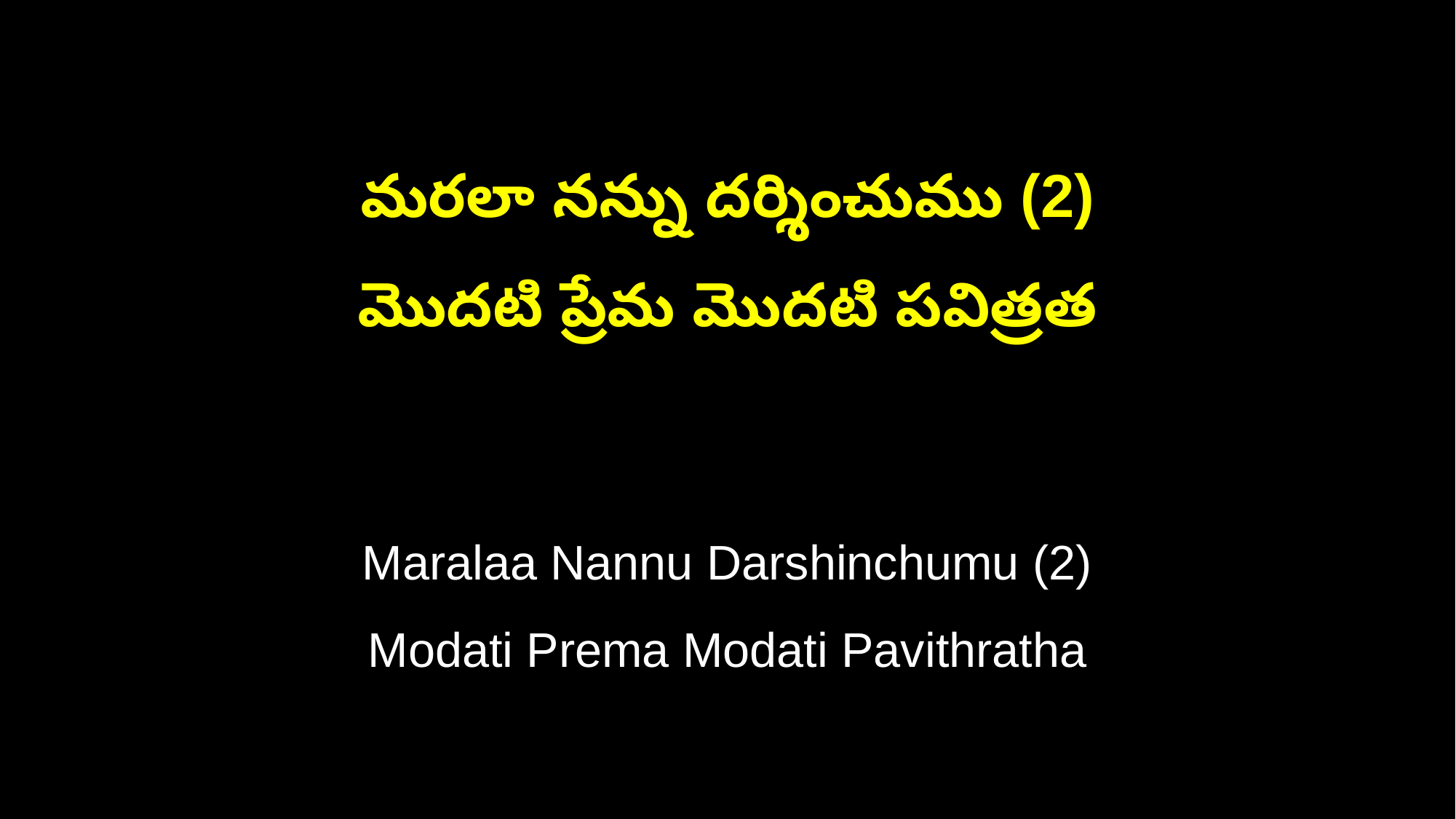

మరలా నన్ను దర్శించుము (2)
మొదటి ప్రేమ మొదటి పవిత్రత
Maralaa Nannu Darshinchumu (2)
Modati Prema Modati Pavithratha